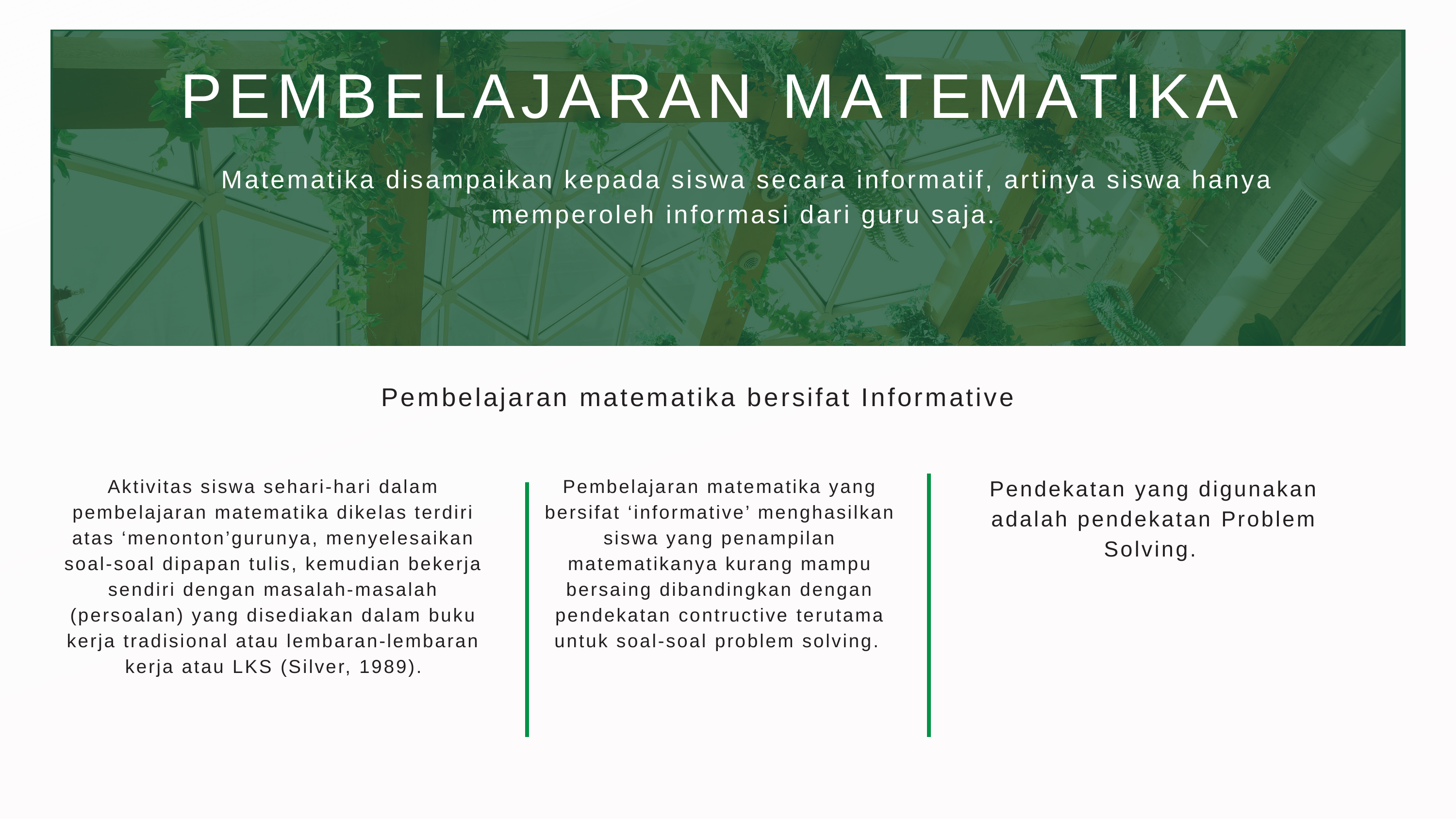

PEMBELAJARAN MATEMATIKA
Matematika disampaikan kepada siswa secara informatif, artinya siswa hanya memperoleh informasi dari guru saja.
Pembelajaran matematika bersifat Informative
Aktivitas siswa sehari-hari dalam pembelajaran matematika dikelas terdiri atas ‘menonton’gurunya, menyelesaikan soal-soal dipapan tulis, kemudian bekerja sendiri dengan masalah-masalah (persoalan) yang disediakan dalam buku kerja tradisional atau lembaran-lembaran kerja atau LKS (Silver, 1989).
Pembelajaran matematika yang bersifat ‘informative’ menghasilkan siswa yang penampilan matematikanya kurang mampu bersaing dibandingkan dengan pendekatan contructive terutama untuk soal-soal problem solving.
Pendekatan yang digunakan adalah pendekatan Problem Solving.